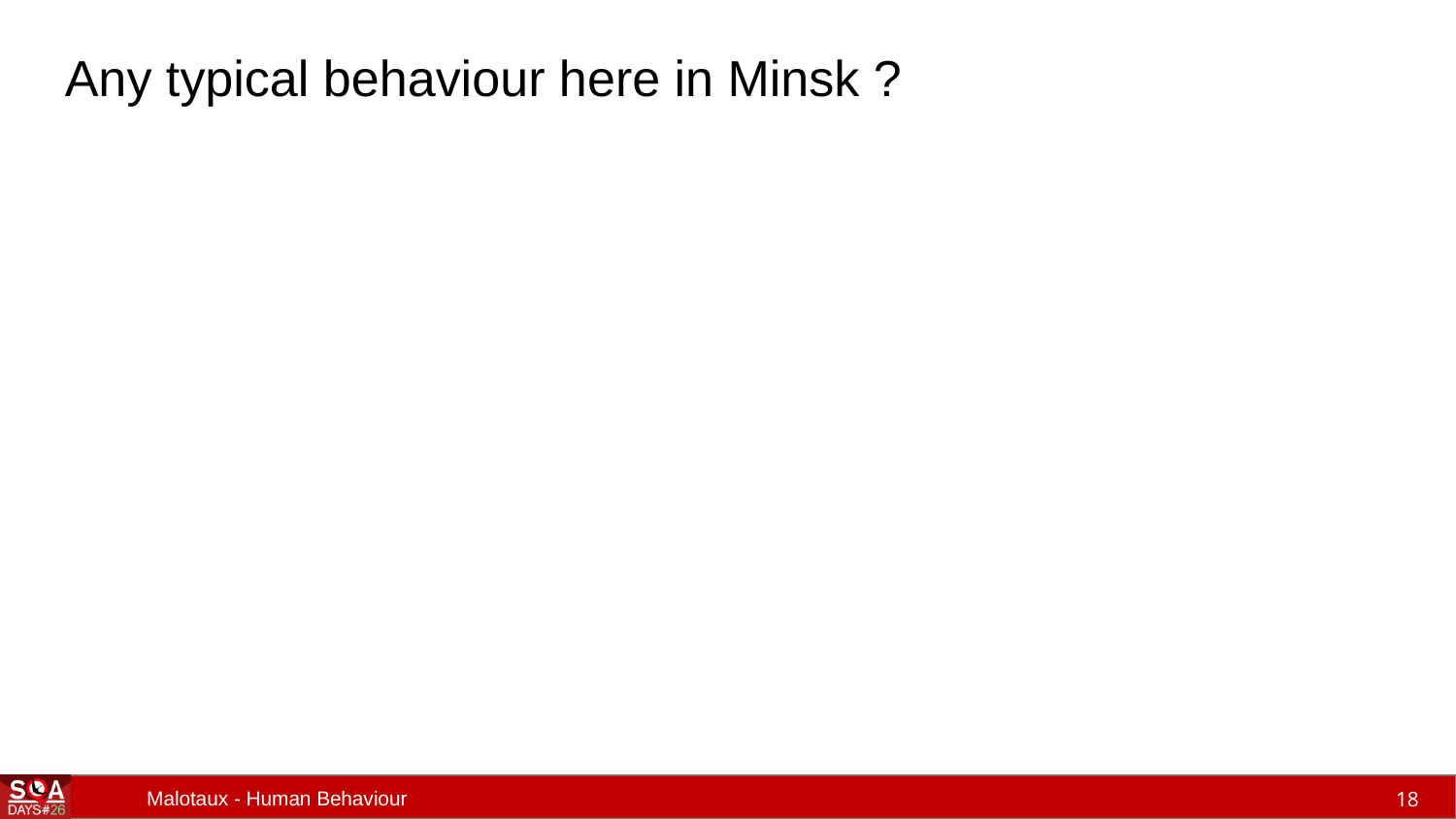

# Any typical behaviour here in Minsk ?
18